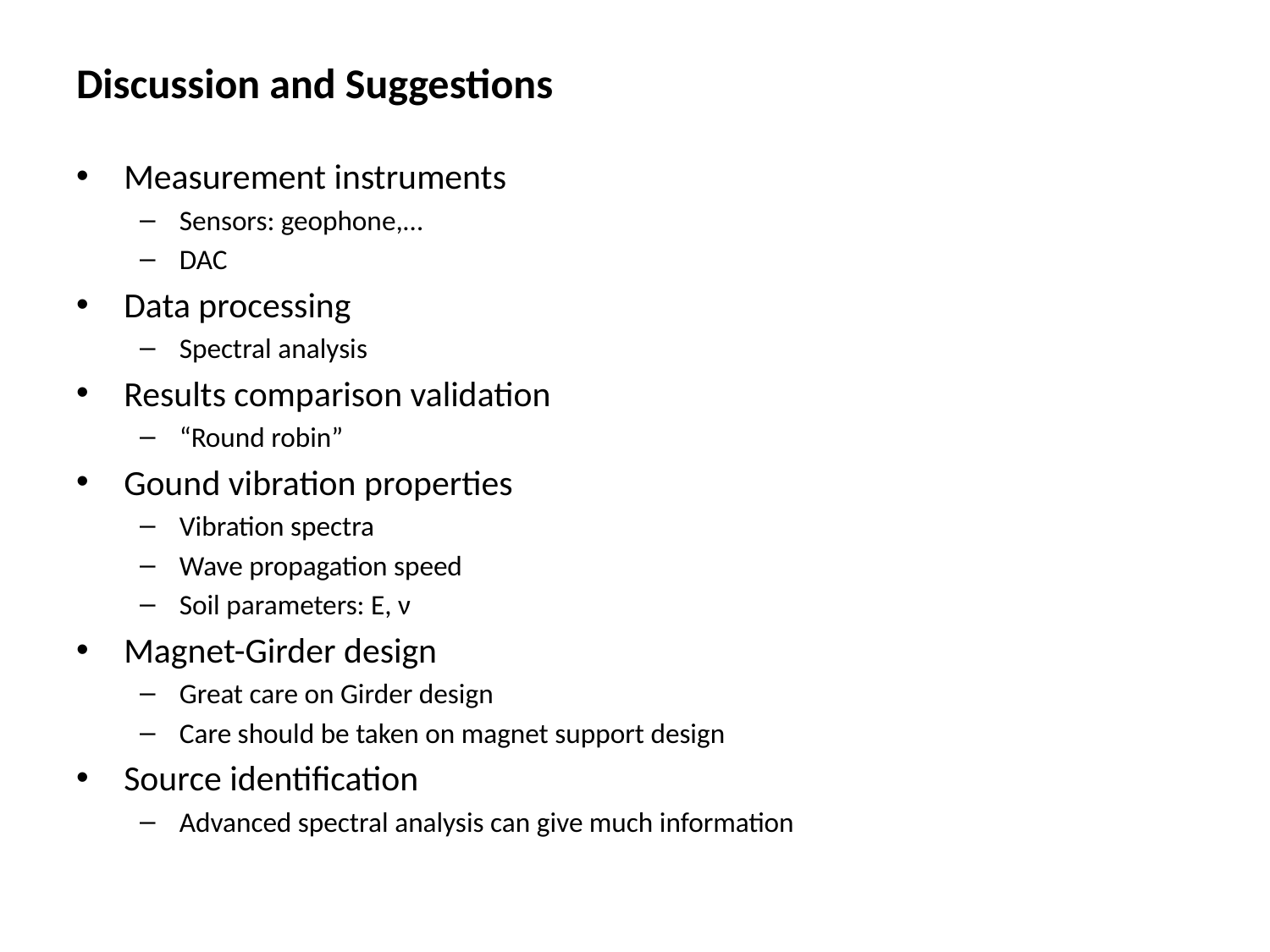

# Discussion and Suggestions
Measurement instruments
Sensors: geophone,…
DAC
Data processing
Spectral analysis
Results comparison validation
“Round robin”
Gound vibration properties
Vibration spectra
Wave propagation speed
Soil parameters: E, ν
Magnet-Girder design
Great care on Girder design
Care should be taken on magnet support design
Source identification
Advanced spectral analysis can give much information